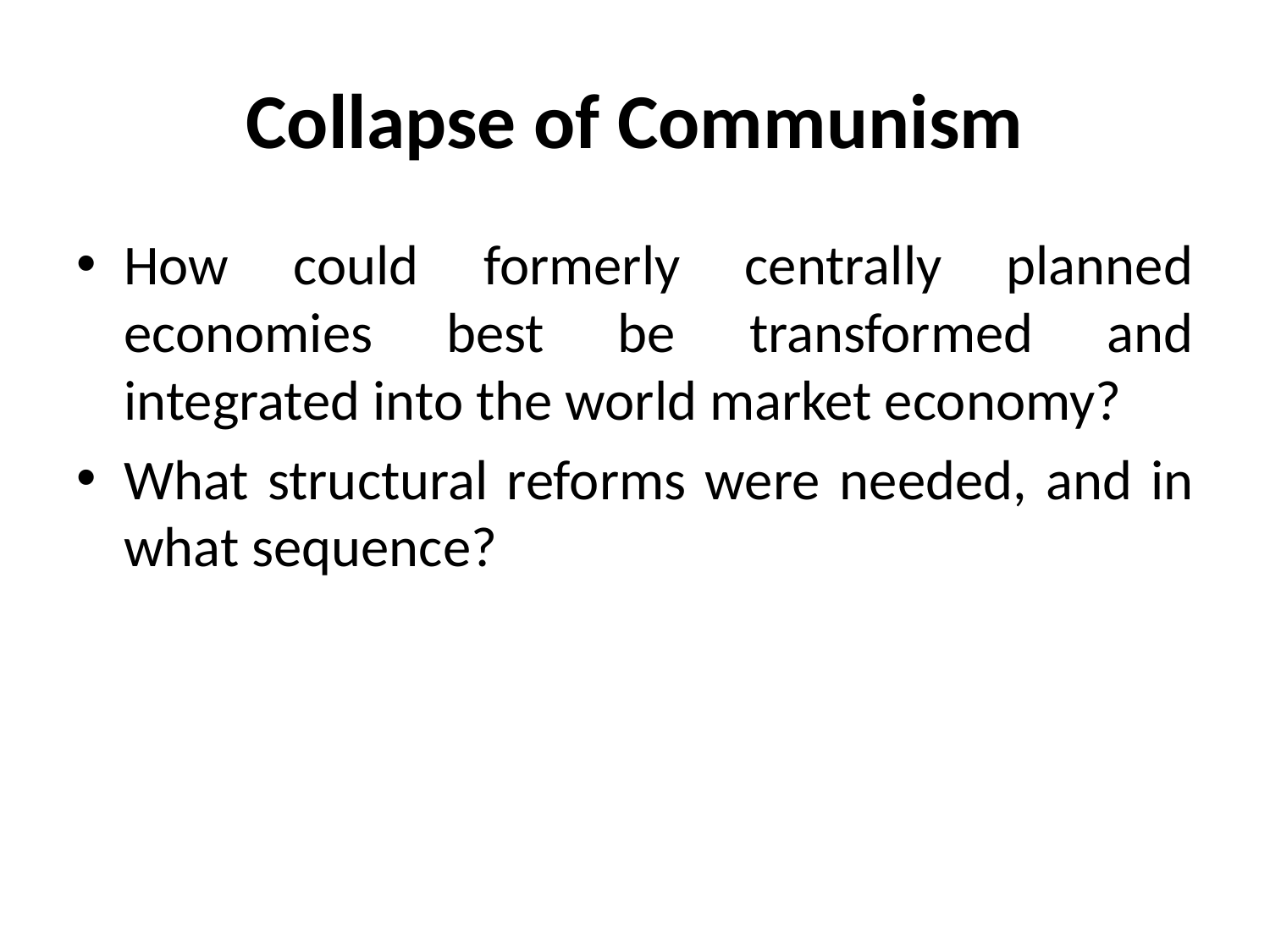

# Collapse of Communism
How could formerly centrally planned economies best be transformed and integrated into the world market economy?
What structural reforms were needed, and in what sequence?